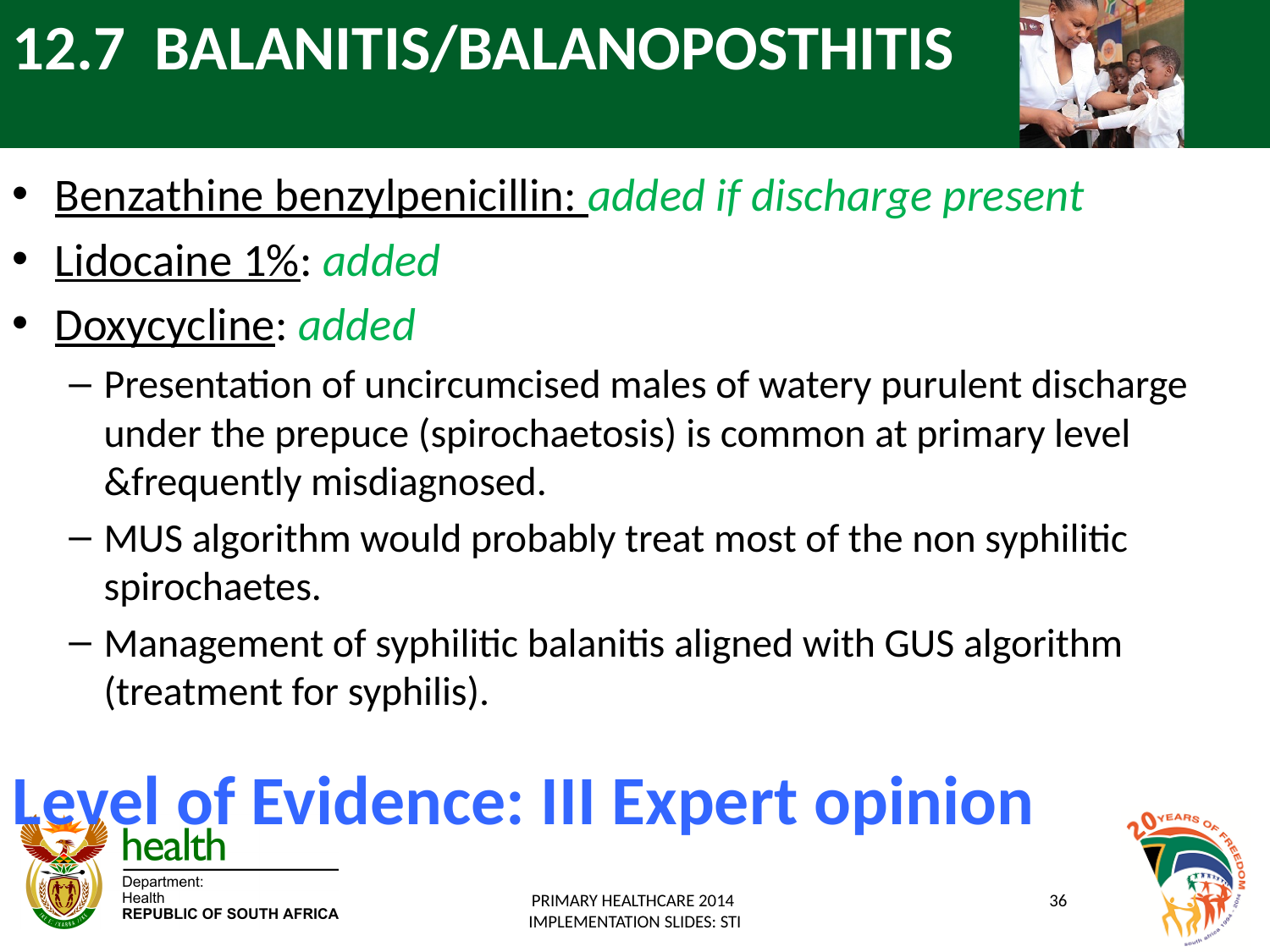

# 12.7  BALANITIS/BALANOPOSTHITIS
Benzathine benzylpenicillin: added if discharge present
Lidocaine 1%: added
Doxycycline: added
Presentation of uncircumcised males of watery purulent discharge under the prepuce (spirochaetosis) is common at primary level &frequently misdiagnosed.
MUS algorithm would probably treat most of the non syphilitic spirochaetes.
Management of syphilitic balanitis aligned with GUS algorithm (treatment for syphilis).

Level of Evidence: III Expert opinion

PRIMARY HEALTHCARE 2014
IMPLEMENTATION SLIDES: STI
36